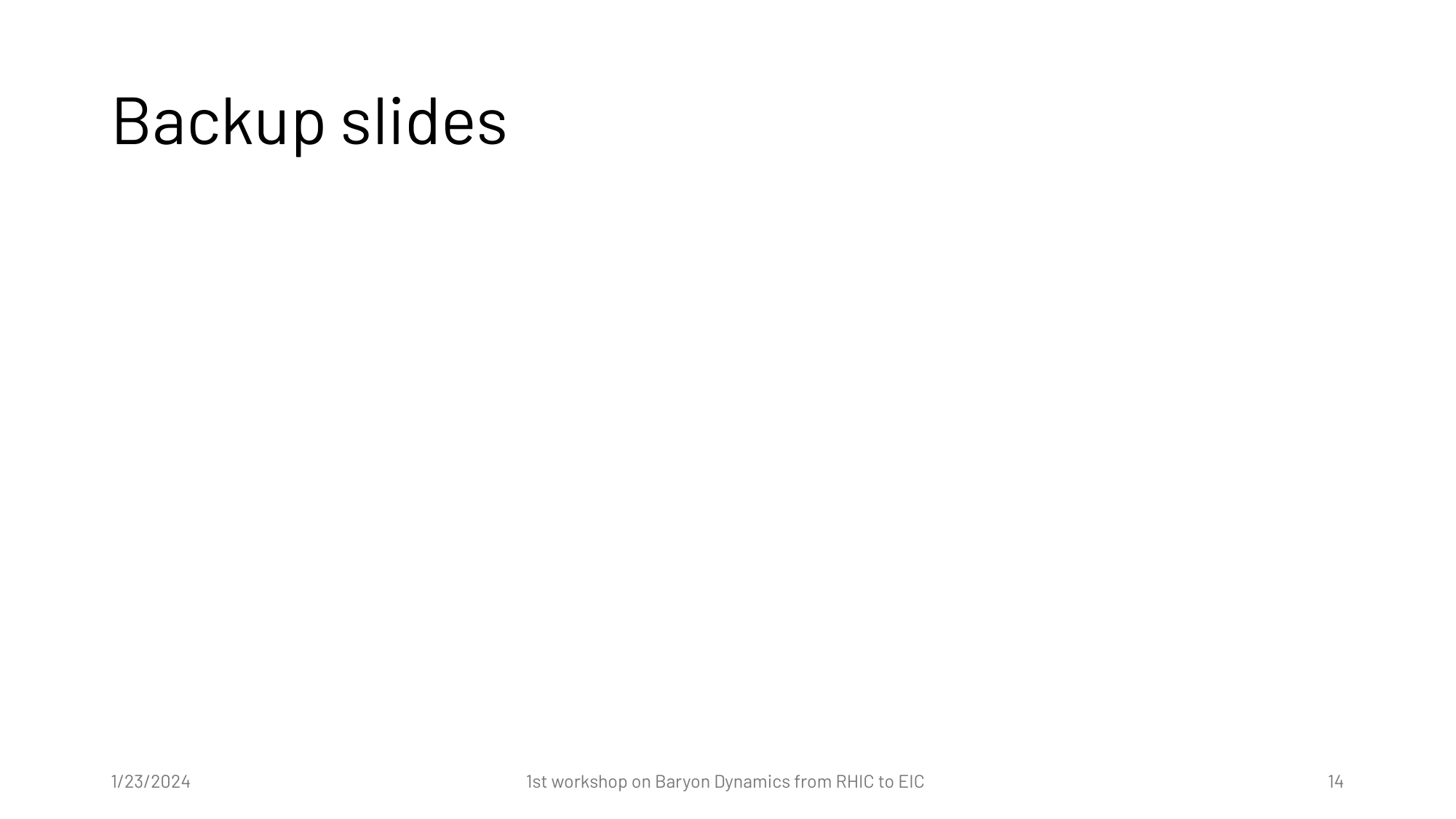

# Backup slides

1/23/2024
1st workshop on Baryon Dynamics from RHIC to EIC
14